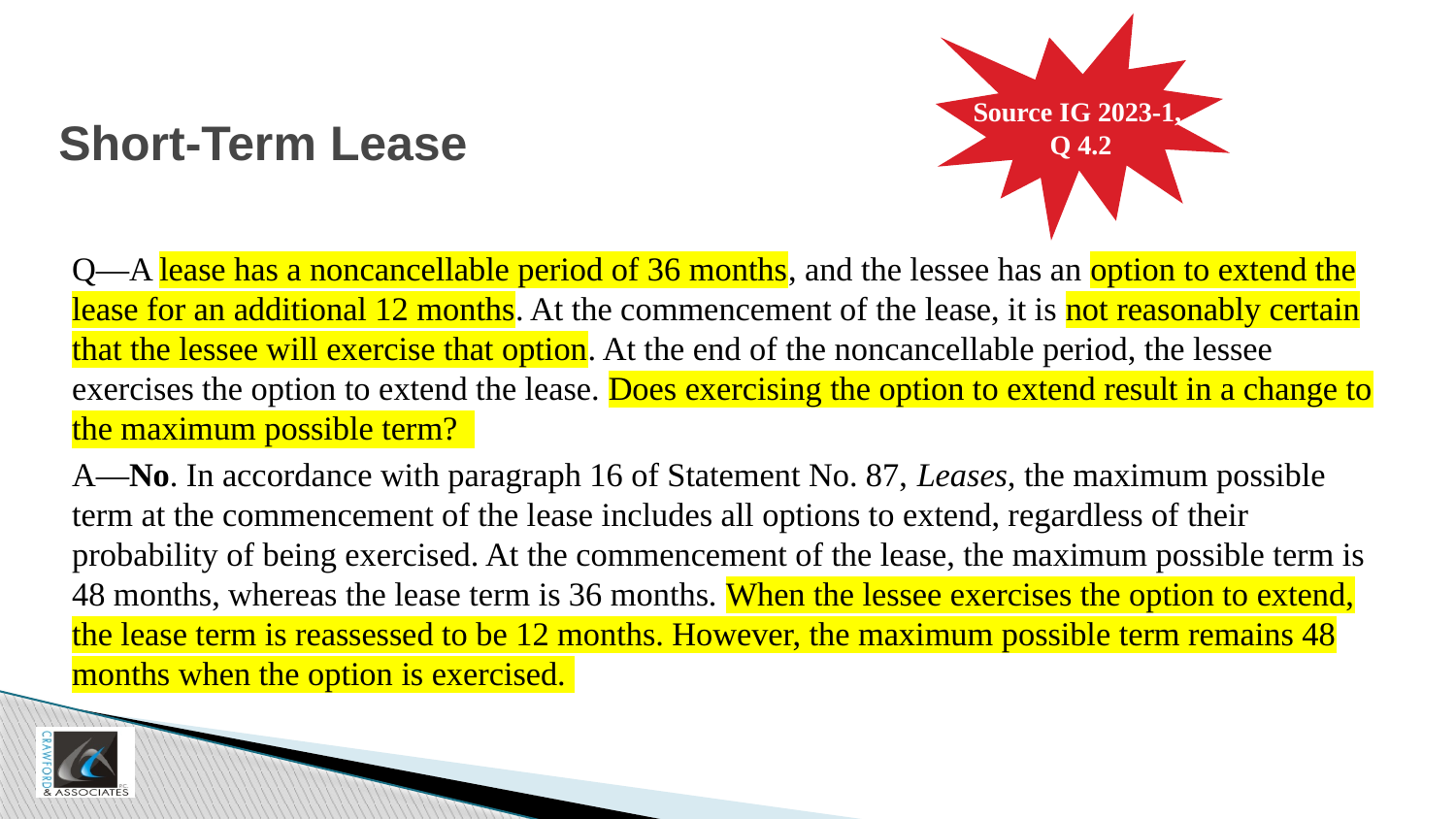

Source IG 2023-1,
Q 4.2
# Short-Term Lease

Q—A lease has a noncancellable period of 36 months, and the lessee has an option to extend the lease for an additional 12 months. At the commencement of the lease, it is not reasonably certain that the lessee will exercise that option. At the end of the noncancellable period, the lessee exercises the option to extend the lease. Does exercising the option to extend result in a change to the maximum possible term?
A—No. In accordance with paragraph 16 of Statement No. 87, Leases, the maximum possible term at the commencement of the lease includes all options to extend, regardless of their probability of being exercised. At the commencement of the lease, the maximum possible term is 48 months, whereas the lease term is 36 months. When the lessee exercises the option to extend, the lease term is reassessed to be 12 months. However, the maximum possible term remains 48 months when the option is exercised.